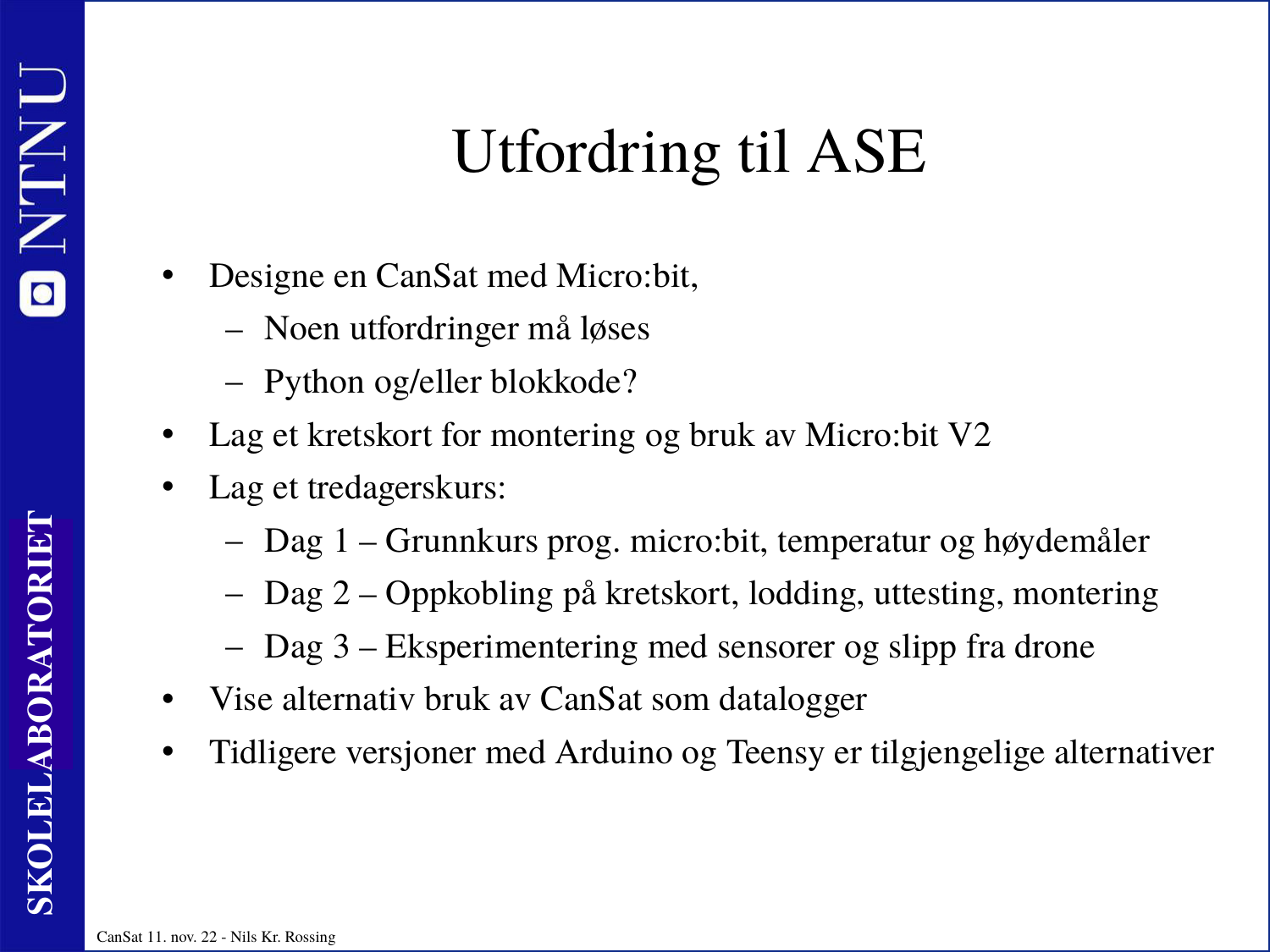

# Utfordring til ASE
Designe en CanSat med Micro:bit,
Noen utfordringer må løses
Python og/eller blokkode?
Lag et kretskort for montering og bruk av Micro:bit V2
Lag et tredagerskurs:
Dag 1 – Grunnkurs prog. micro:bit, temperatur og høydemåler
Dag 2 – Oppkobling på kretskort, lodding, uttesting, montering
Dag 3 – Eksperimentering med sensorer og slipp fra drone
Vise alternativ bruk av CanSat som datalogger
Tidligere versjoner med Arduino og Teensy er tilgjengelige alternativer